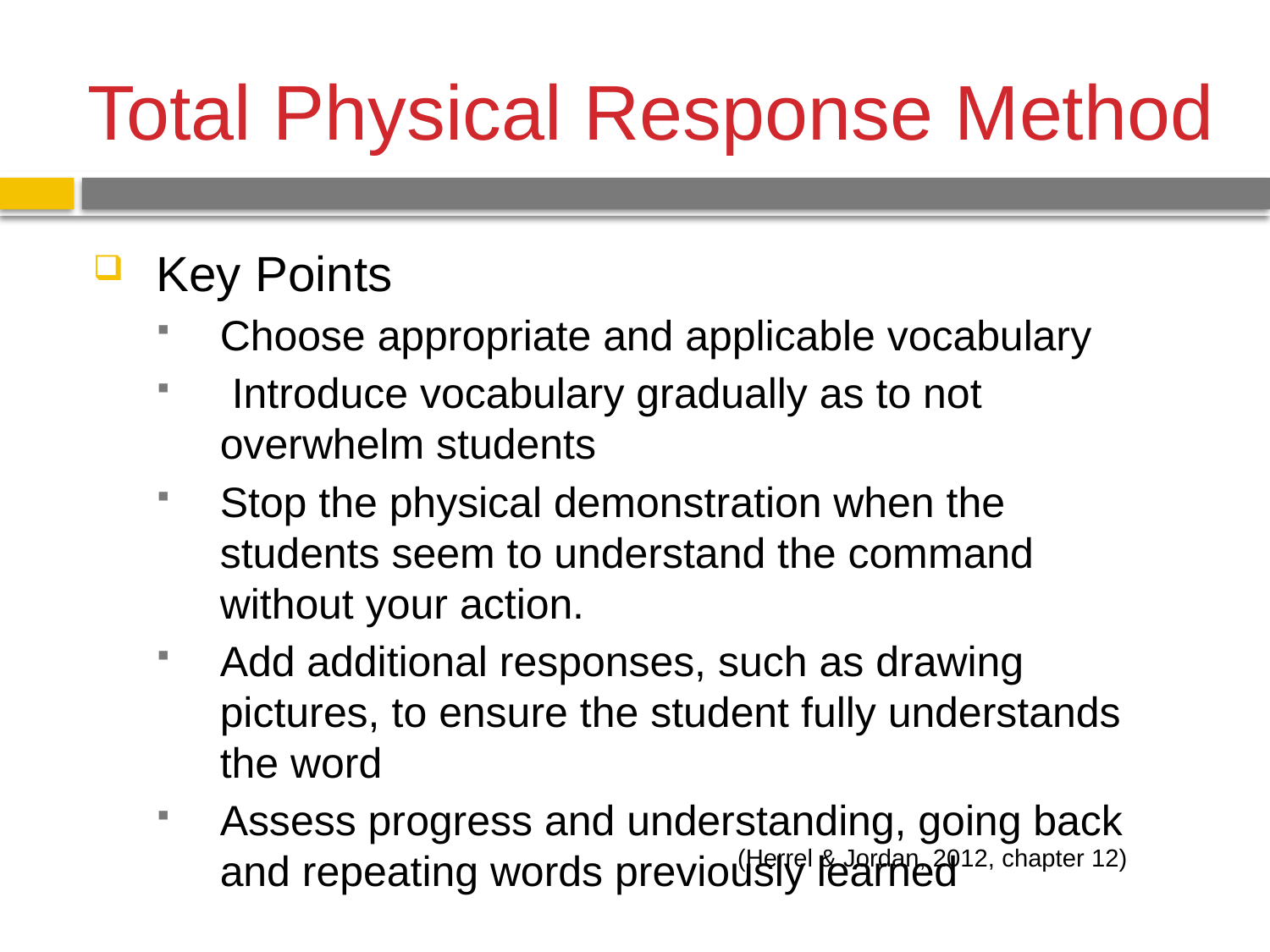

Total Physical Response Method

Key Points
Choose appropriate and applicable vocabulary
 Introduce vocabulary gradually as to not overwhelm students
Stop the physical demonstration when the students seem to understand the command without your action.
Add additional responses, such as drawing pictures, to ensure the student fully understands the word
Assess progress and understanding, going back and repeating words previously learned

(Herrel & Jordan, 2012, chapter 12)